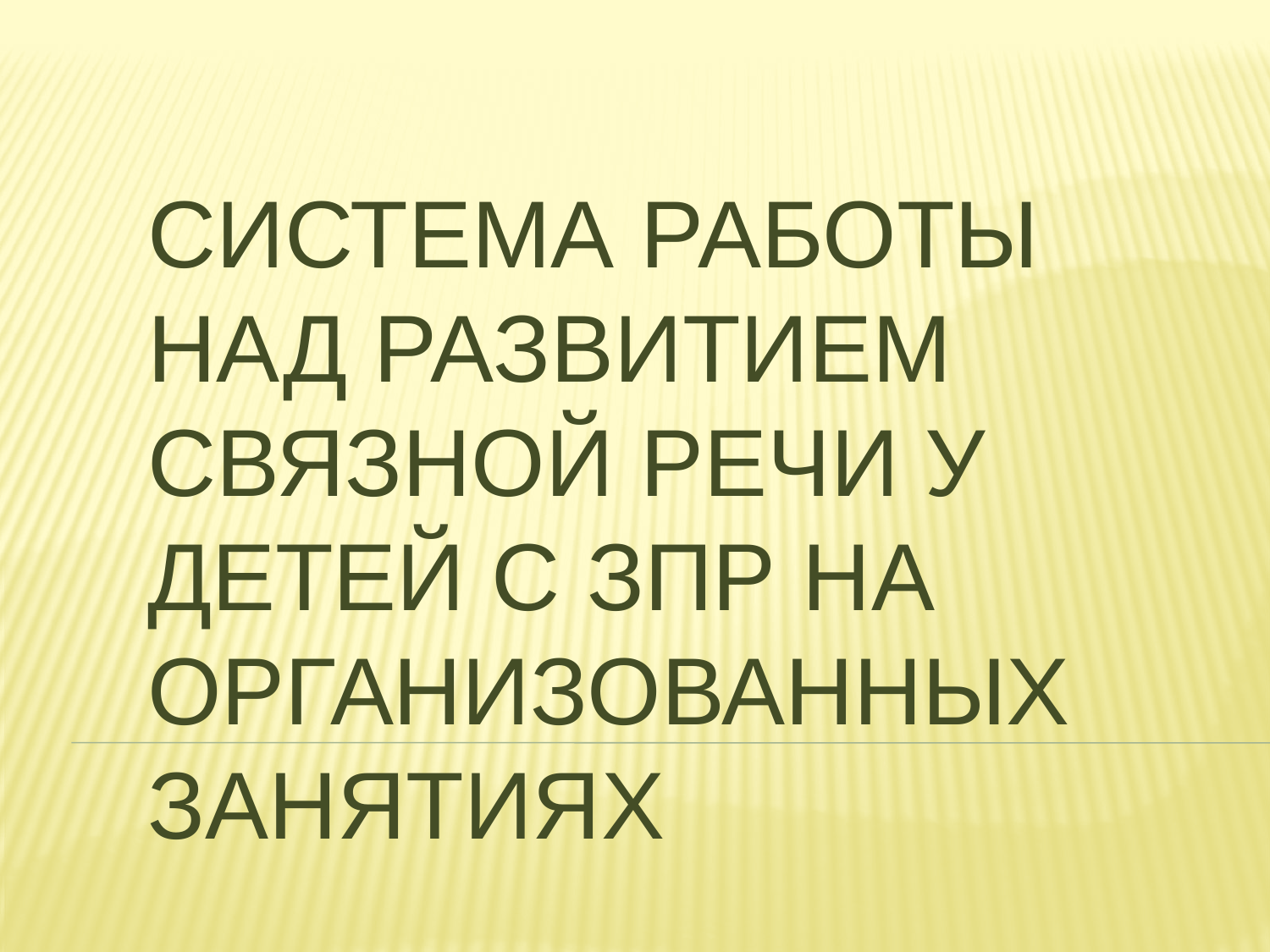

# Система работы над развитием связной речи у детей с ЗПР на организованных занятиях